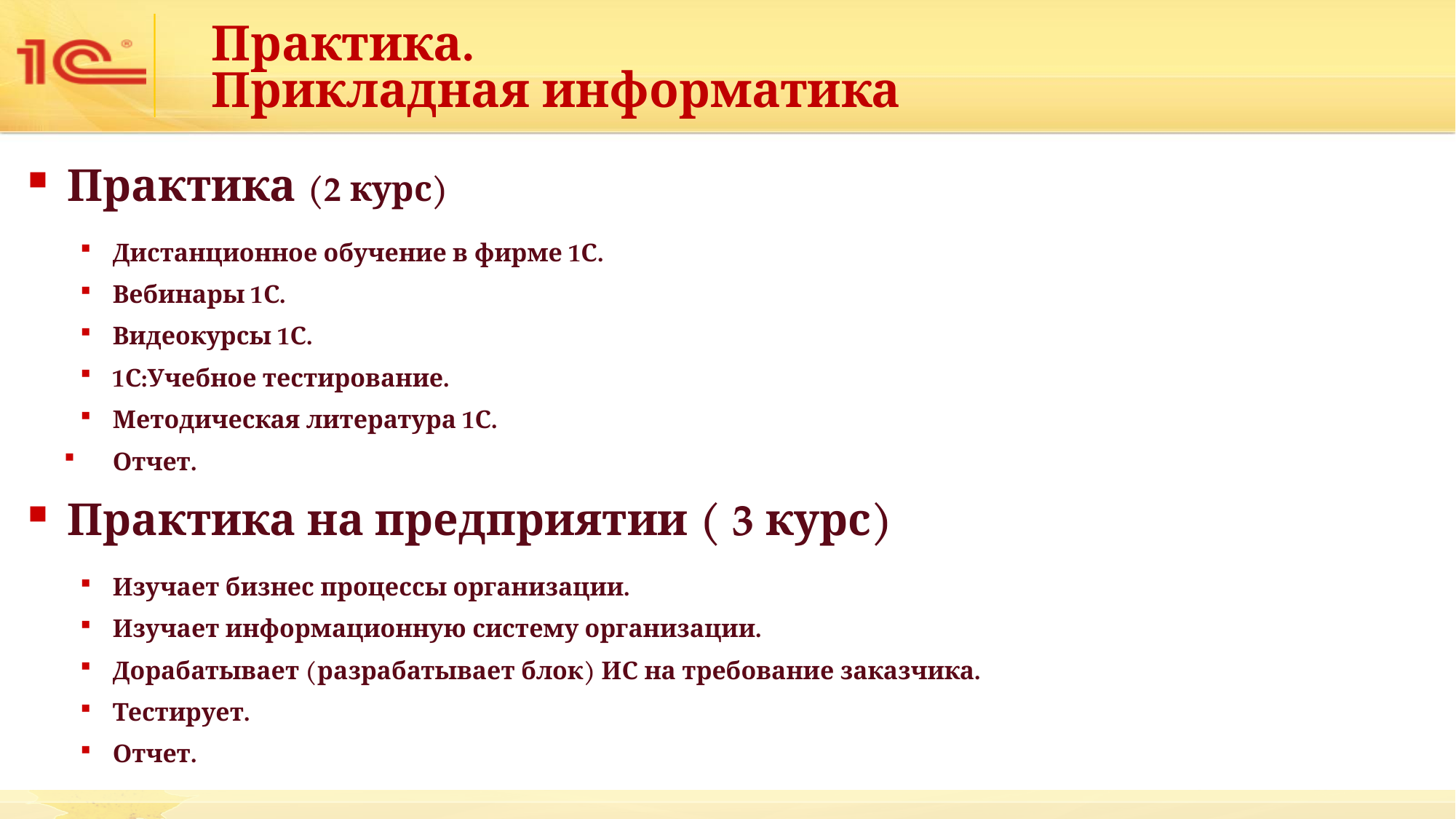

# Практика. Прикладная информатика
Практика (2 курс)
Дистанционное обучение в фирме 1С.
Вебинары 1С.
Видеокурсы 1С.
1С:Учебное тестирование.
Методическая литература 1С.
Отчет.
Практика на предприятии ( 3 курс)
Изучает бизнес процессы организации.
Изучает информационную систему организации.
Дорабатывает (разрабатывает блок) ИС на требование заказчика.
Тестирует.
Отчет.